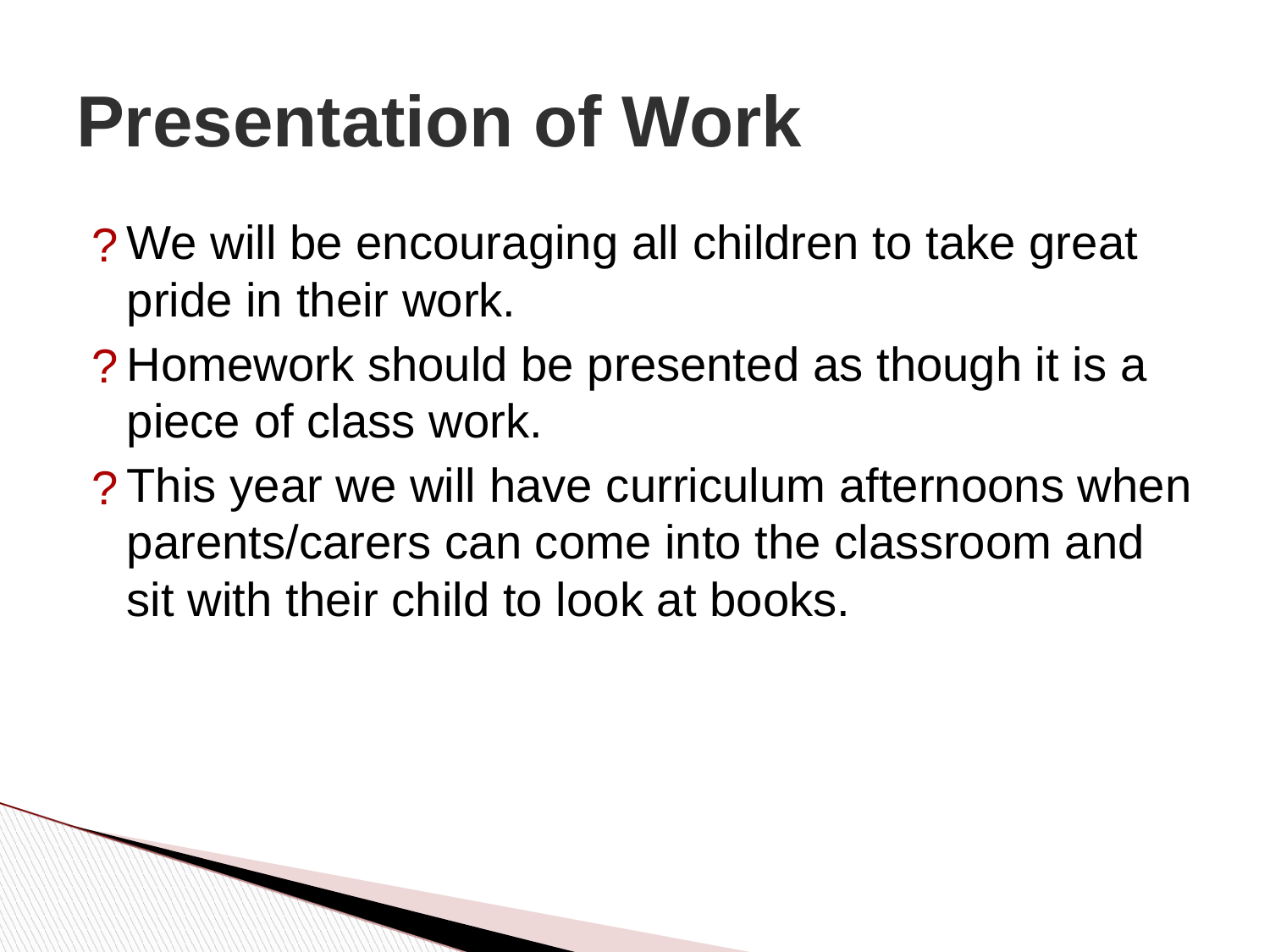

Presentation of Work
We will be encouraging all children to take great pride in their work.
Homework should be presented as though it is a piece of class work.
This year we will have curriculum afternoons when parents/carers can come into the classroom and sit with their child to look at books.